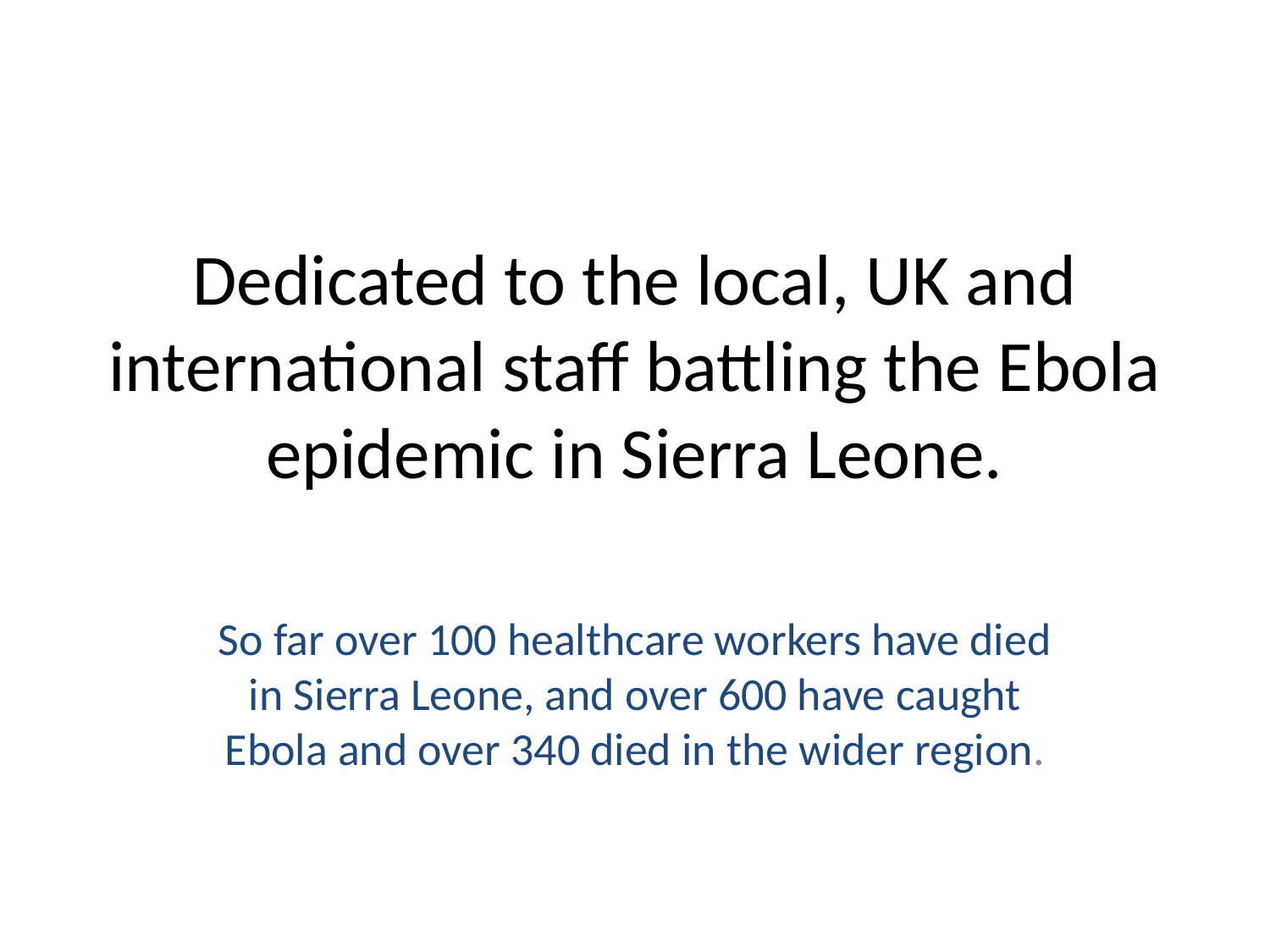

# Dedicated to the local, UK and international staff battling the Ebola epidemic in Sierra Leone.

So far over 100 healthcare workers have died in Sierra Leone, and over 600 have caught Ebola and over 340 died in the wider region.